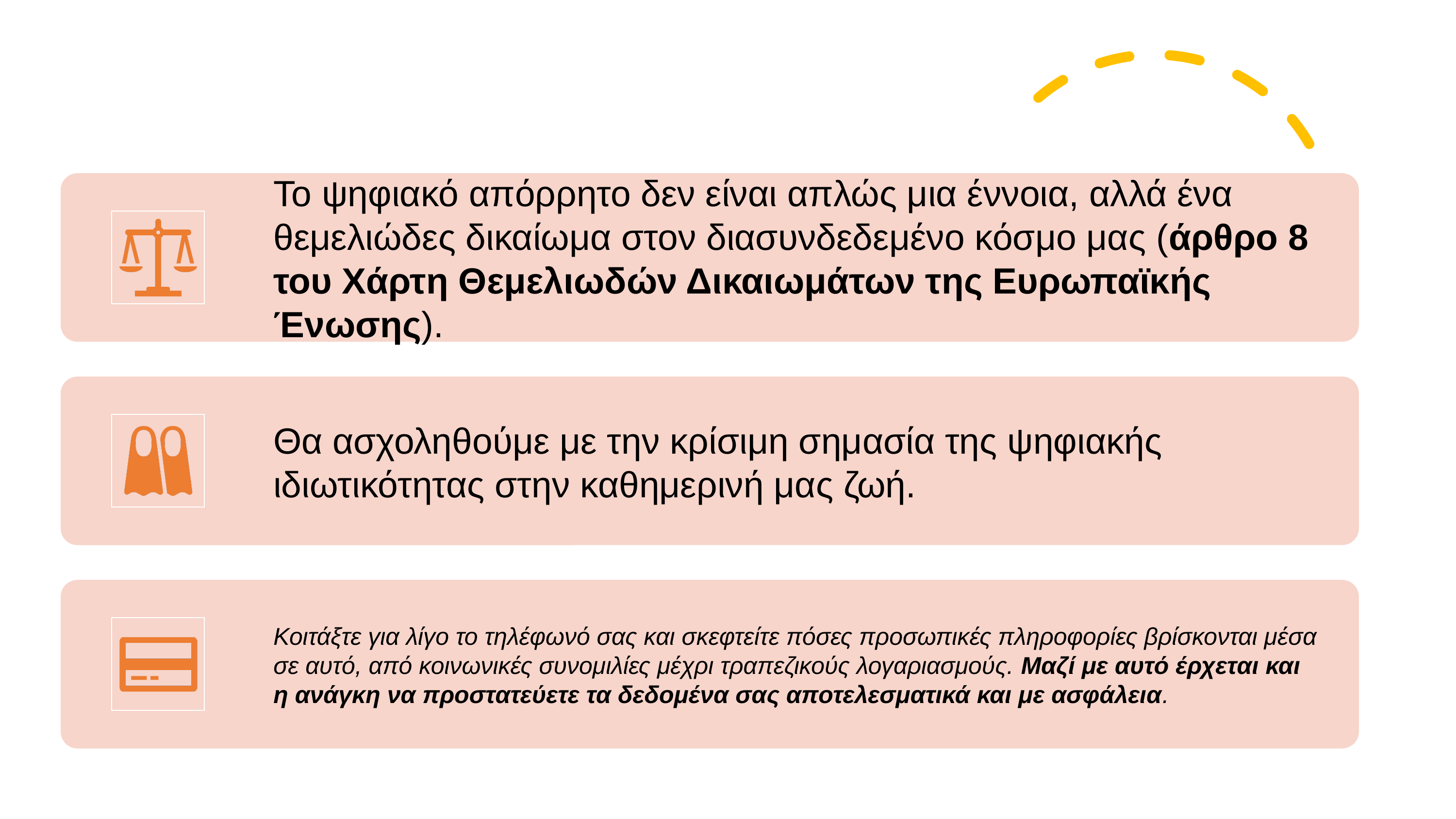

Το ψηφιακό απόρρητο δεν είναι απλώς μια έννοια, αλλά ένα θεμελιώδες δικαίωμα στον διασυνδεδεμένο κόσμο μας (άρθρο 8 του Χάρτη Θεμελιωδών Δικαιωμάτων της Ευρωπαϊκής Ένωσης).

Θα ασχοληθούμε με την κρίσιμη σημασία της ψηφιακής ιδιωτικότητας στην καθημερινή μας ζωή.

Κοιτάξτε για λίγο το τηλέφωνό σας και σκεφτείτε πόσες προσωπικές πληροφορίες βρίσκονται μέσα σε αυτό, από κοινωνικές συνομιλίες μέχρι τραπεζικούς λογαριασμούς. Μαζί με αυτό έρχεται και η ανάγκη να προστατεύετε τα δεδομένα σας αποτελεσματικά και με ασφάλεια.